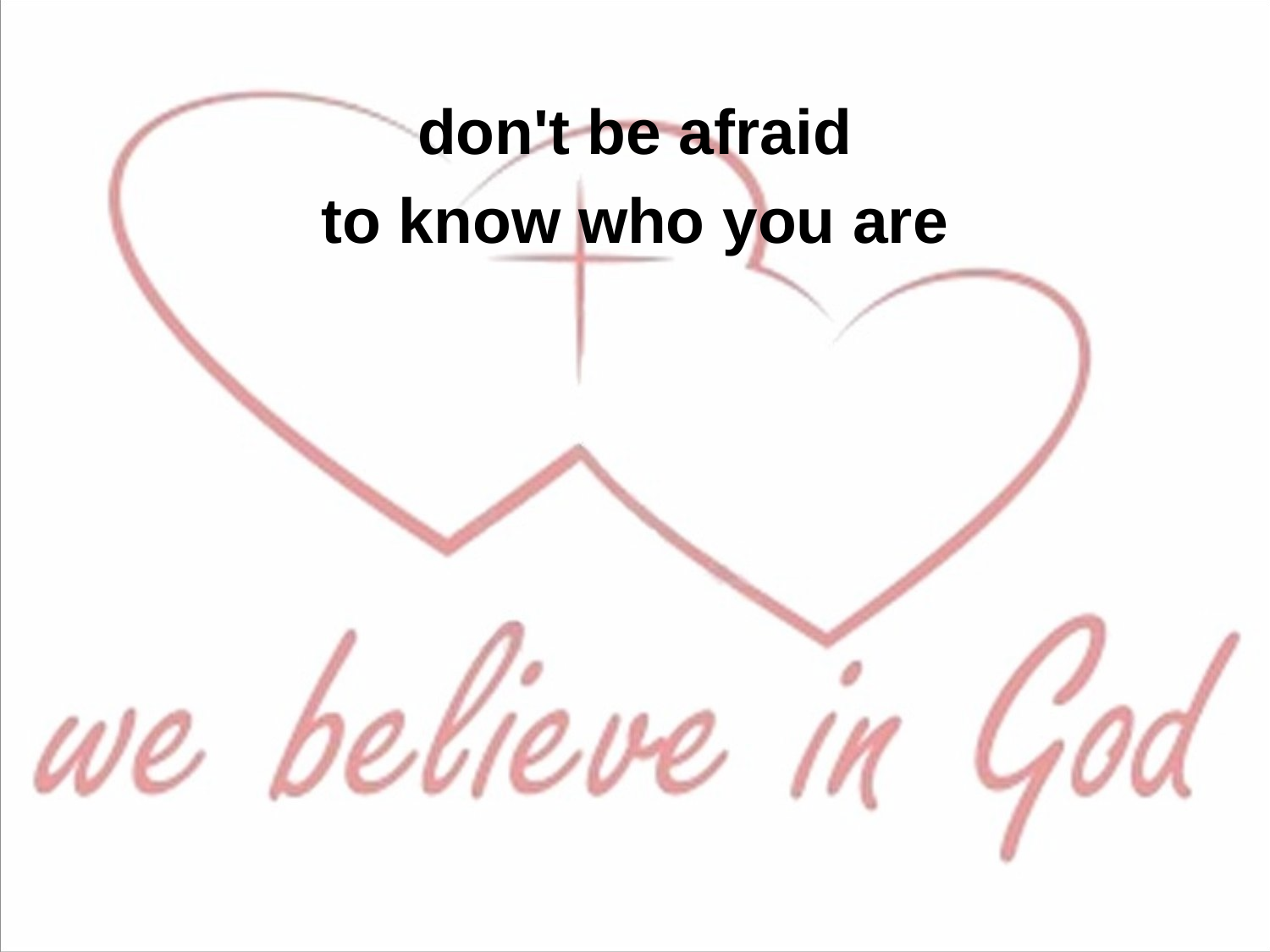

don't be afraid
to know who you are